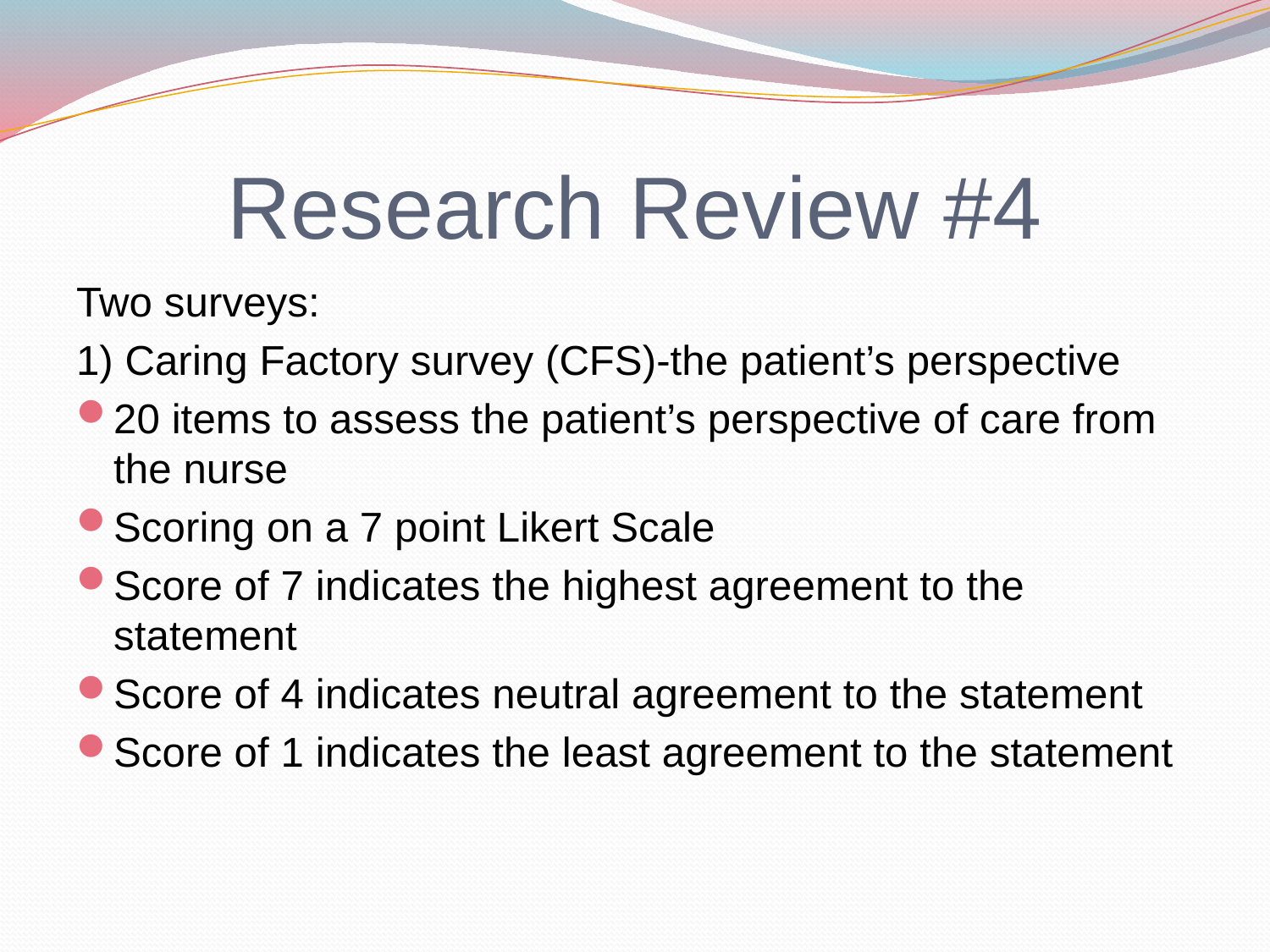

# Research Review #4
Two surveys:
1) Caring Factory survey (CFS)-the patient’s perspective
20 items to assess the patient’s perspective of care from the nurse
Scoring on a 7 point Likert Scale
Score of 7 indicates the highest agreement to the statement
Score of 4 indicates neutral agreement to the statement
Score of 1 indicates the least agreement to the statement